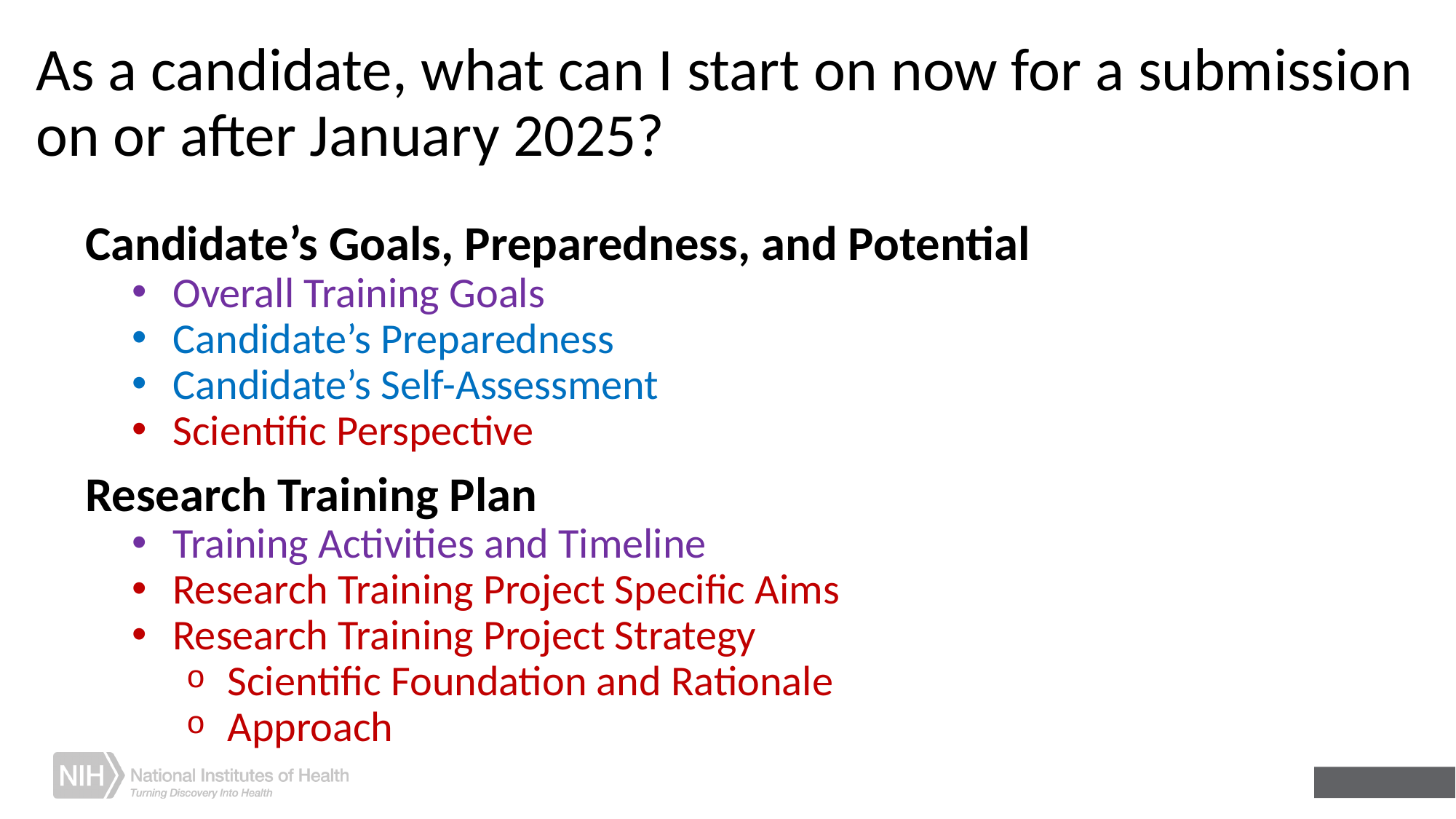

# As a candidate, what can I start on now for a submission on or after January 2025?
Candidate’s Goals, Preparedness, and Potential
Overall Training Goals
Candidate’s Preparedness
Candidate’s Self-Assessment
Scientific Perspective
Research Training Plan
Training Activities and Timeline
Research Training Project Specific Aims
Research Training Project Strategy
Scientific Foundation and Rationale
Approach